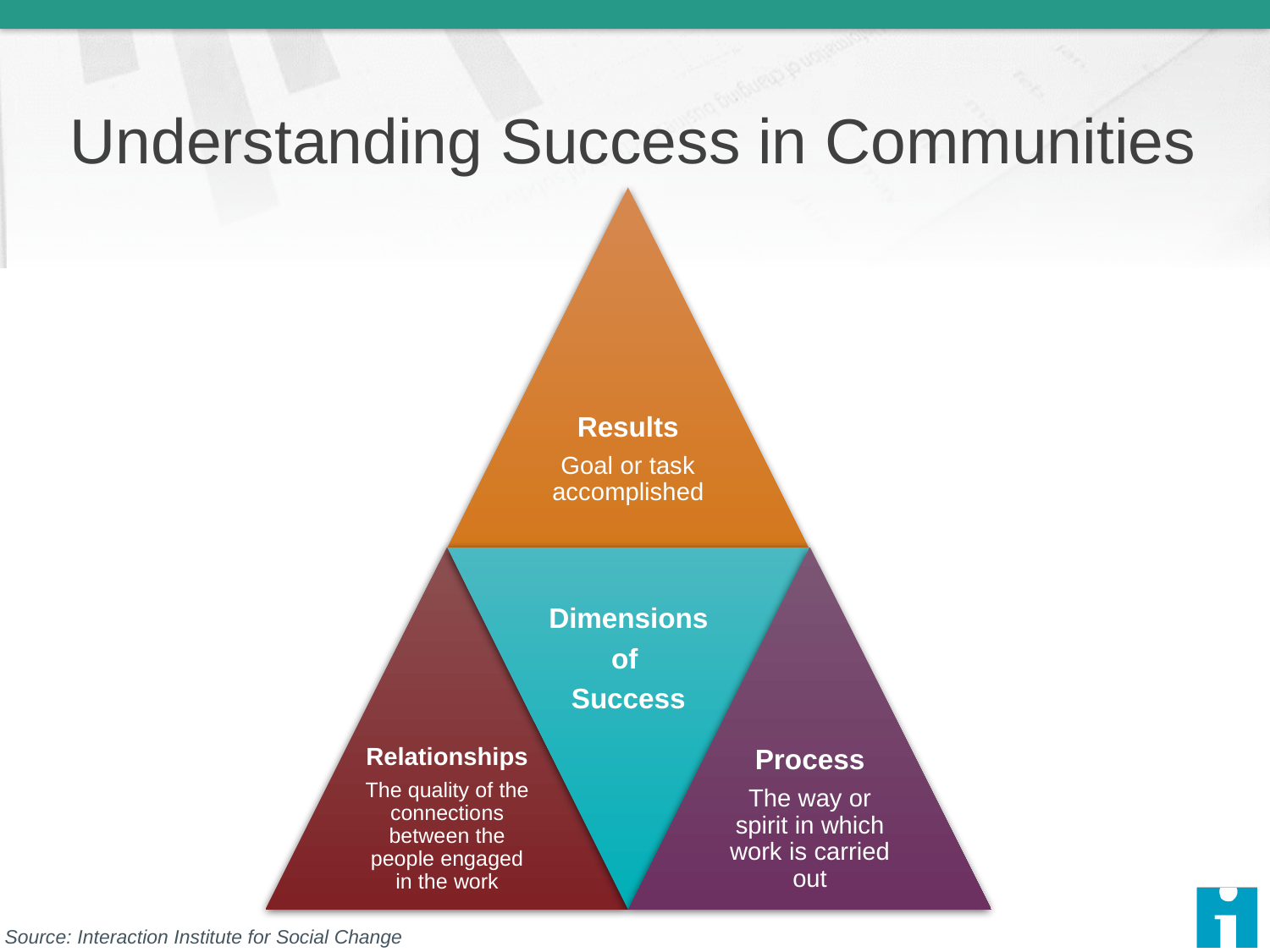

# Understanding Success in Communities
Results
Goal or task accomplished
Relationships
The quality of the connections between the people engaged in the work

Dimensions
of
Success
Process
The way or spirit in which work is carried out

Source: Interaction Institute for Social Change